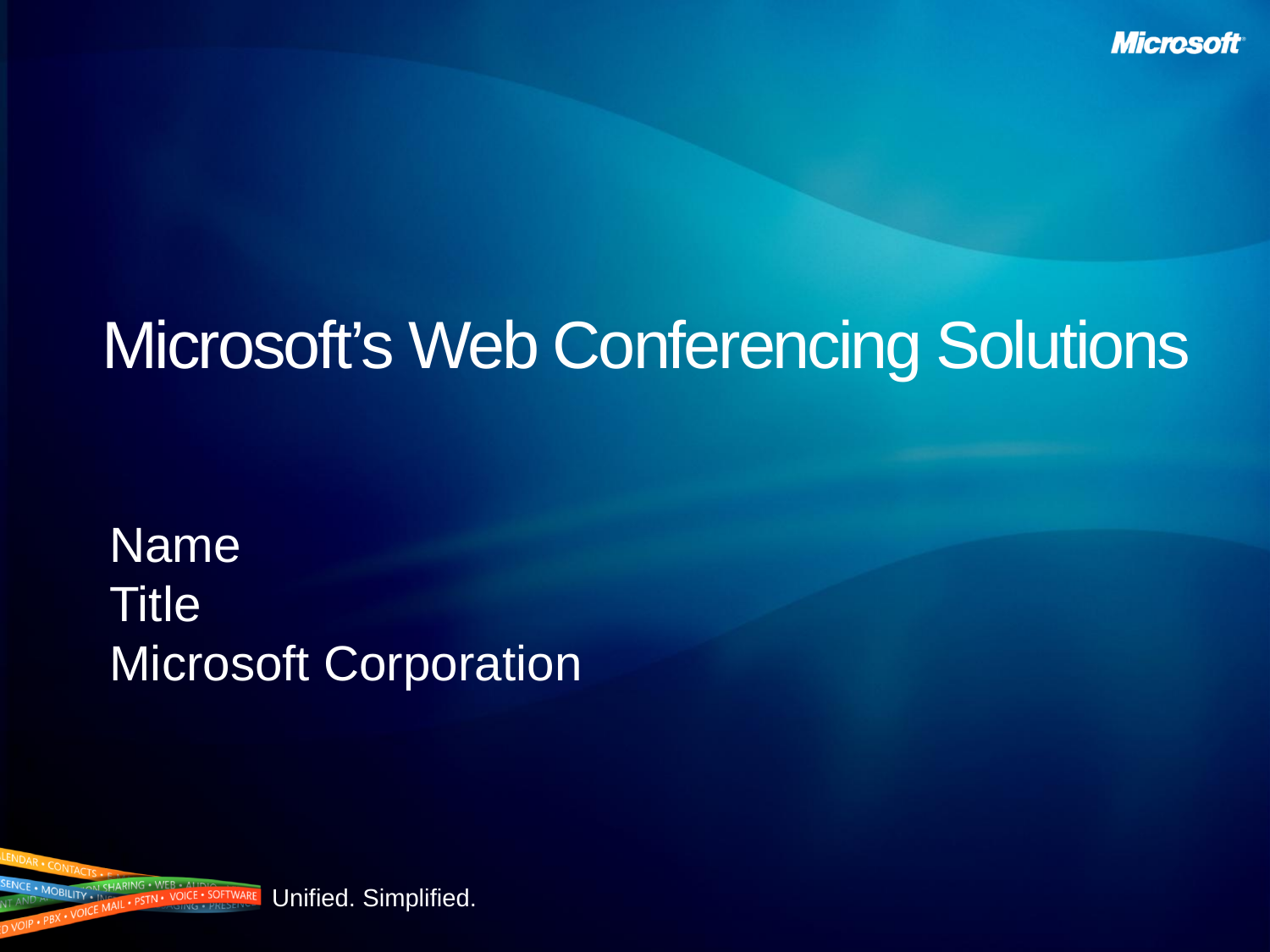

# Microsoft’s Web Conferencing Solutions
Name
Title
Microsoft Corporation